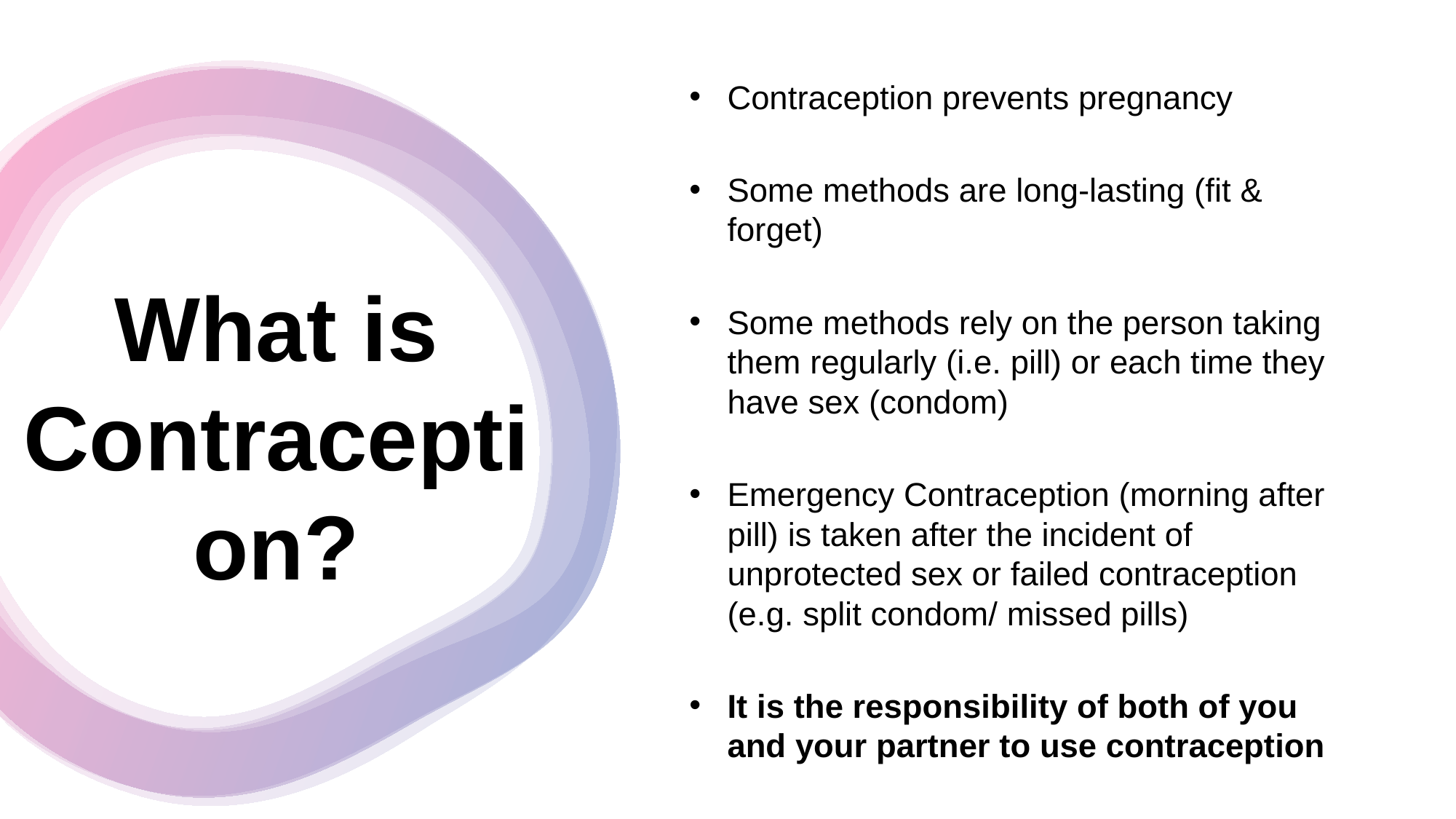

Contraception prevents pregnancy

Some methods are long-lasting (fit & forget)

Some methods rely on the person taking them regularly (i.e. pill) or each time they have sex (condom)

Emergency Contraception (morning after pill) is taken after the incident of unprotected sex or failed contraception (e.g. split condom/ missed pills)

It is the responsibility of both of you and your partner to use contraception

# What is Contraception?